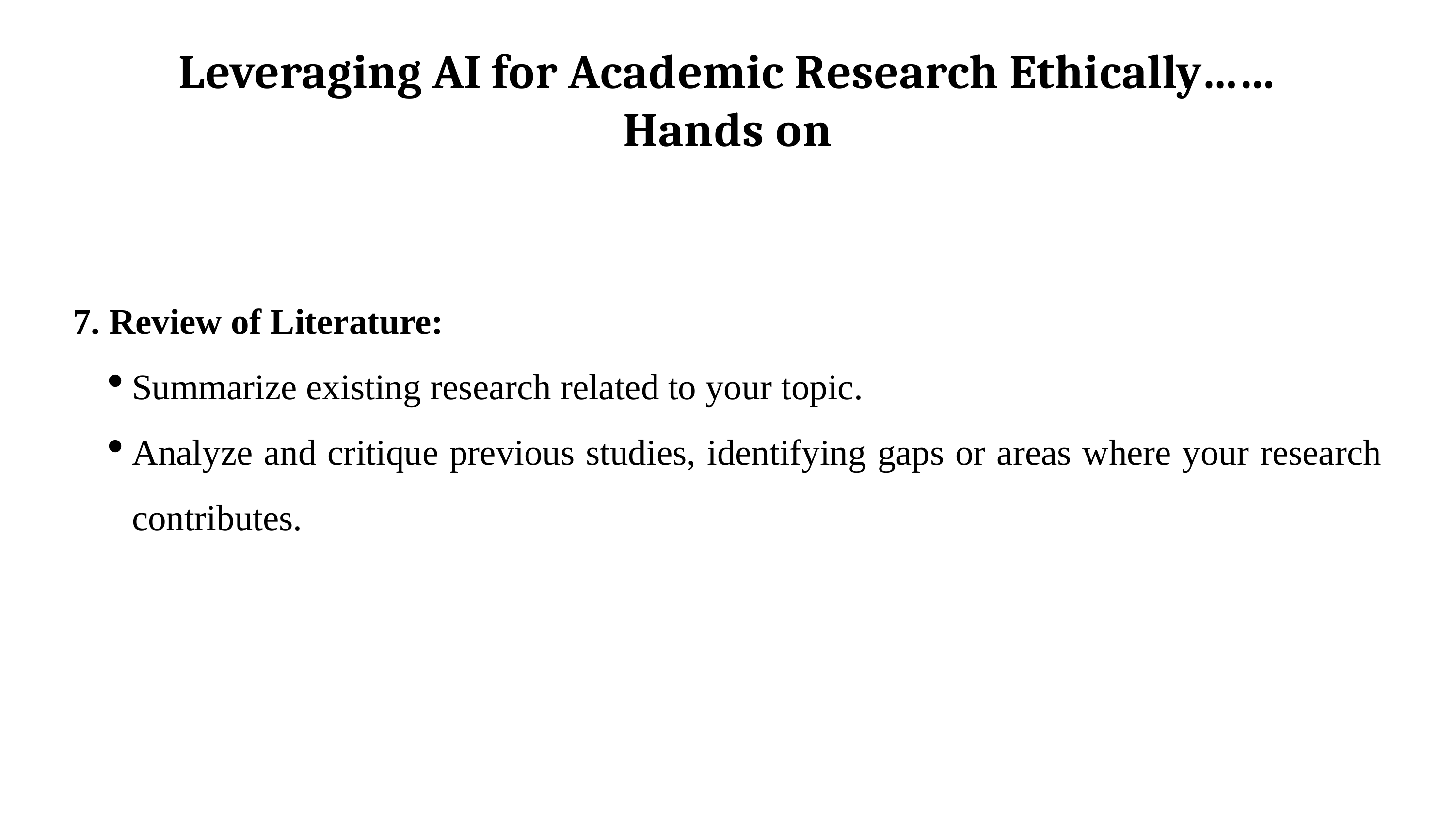

# Leveraging AI for Academic Research Ethically……Hands on
7. Review of Literature:
Summarize existing research related to your topic.
Analyze and critique previous studies, identifying gaps or areas where your research contributes.